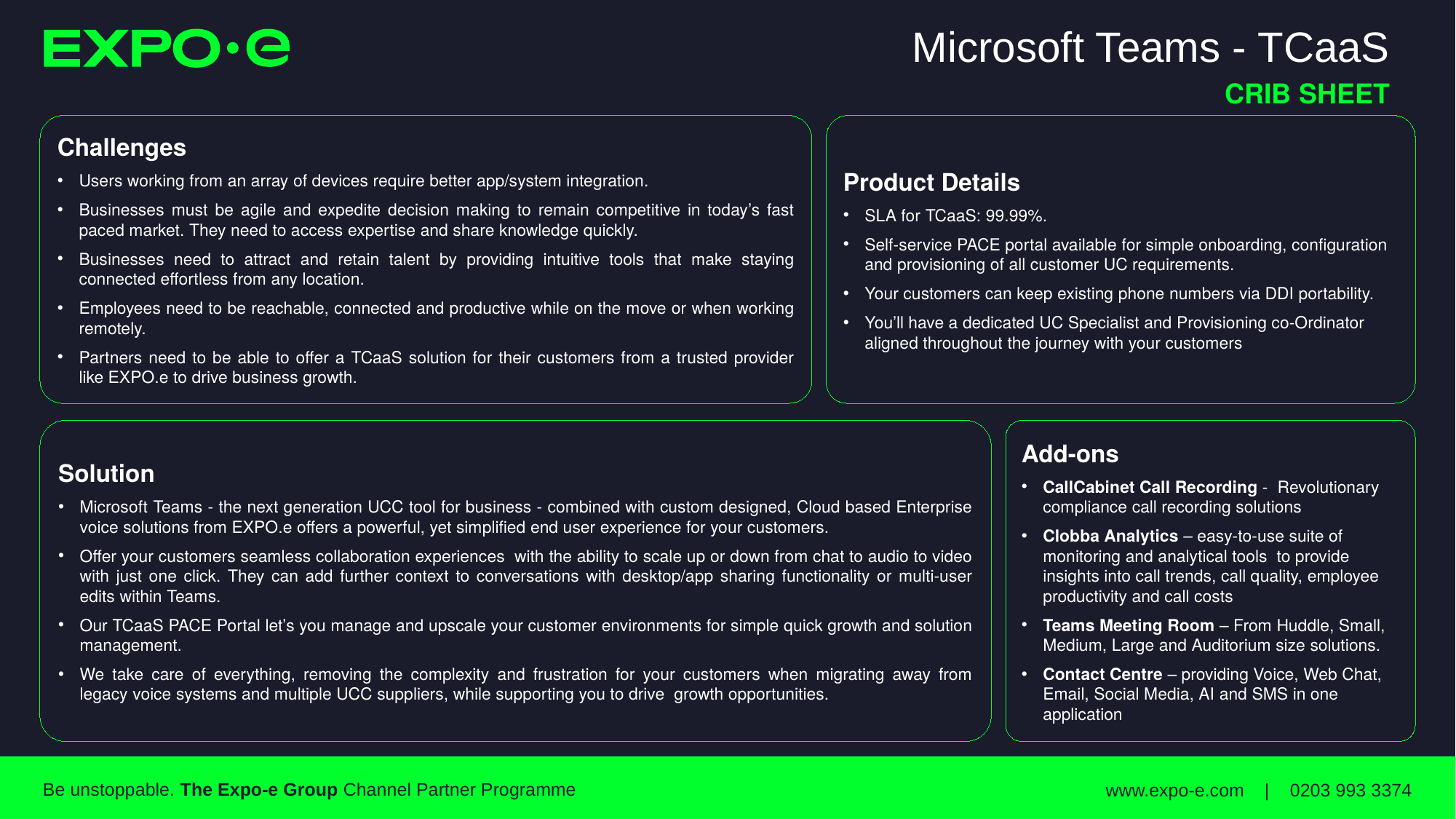

# Microsoft Teams - TCaaS
CRIB SHEET
Product Details
SLA for TCaaS: 99.99%.
Self-service PACE portal available for simple onboarding, configuration and provisioning of all customer UC requirements.
Your customers can keep existing phone numbers via DDI portability.
You’ll have a dedicated UC Specialist and Provisioning co-Ordinator aligned throughout the journey with your customers
Challenges
Users working from an array of devices require better app/system integration.
Businesses must be agile and expedite decision making to remain competitive in today’s fast paced market. They need to access expertise and share knowledge quickly.
Businesses need to attract and retain talent by providing intuitive tools that make staying connected effortless from any location.
Employees need to be reachable, connected and productive while on the move or when working remotely.
Partners need to be able to offer a TCaaS solution for their customers from a trusted provider like EXPO.e to drive business growth.
Solution
Microsoft Teams - the next generation UCC tool for business - combined with custom designed, Cloud based Enterprise voice solutions from EXPO.e offers a powerful, yet simplified end user experience for your customers.
Offer your customers seamless collaboration experiences  with the ability to scale up or down from chat to audio to video with just one click. They can add further context to conversations with desktop/app sharing functionality or multi-user edits within Teams.
Our TCaaS PACE Portal let’s you manage and upscale your customer environments for simple quick growth and solution management.
We take care of everything, removing the complexity and frustration for your customers when migrating away from legacy voice systems and multiple UCC suppliers, while supporting you to drive  growth opportunities.
Add-ons
CallCabinet Call Recording -  Revolutionary compliance call recording solutions
Clobba Analytics – easy-to-use suite of monitoring and analytical tools  to provide insights into call trends, call quality, employee productivity and call costs
Teams Meeting Room – From Huddle, Small, Medium, Large and Auditorium size solutions.
Contact Centre – providing Voice, Web Chat, Email, Social Media, AI and SMS in one application